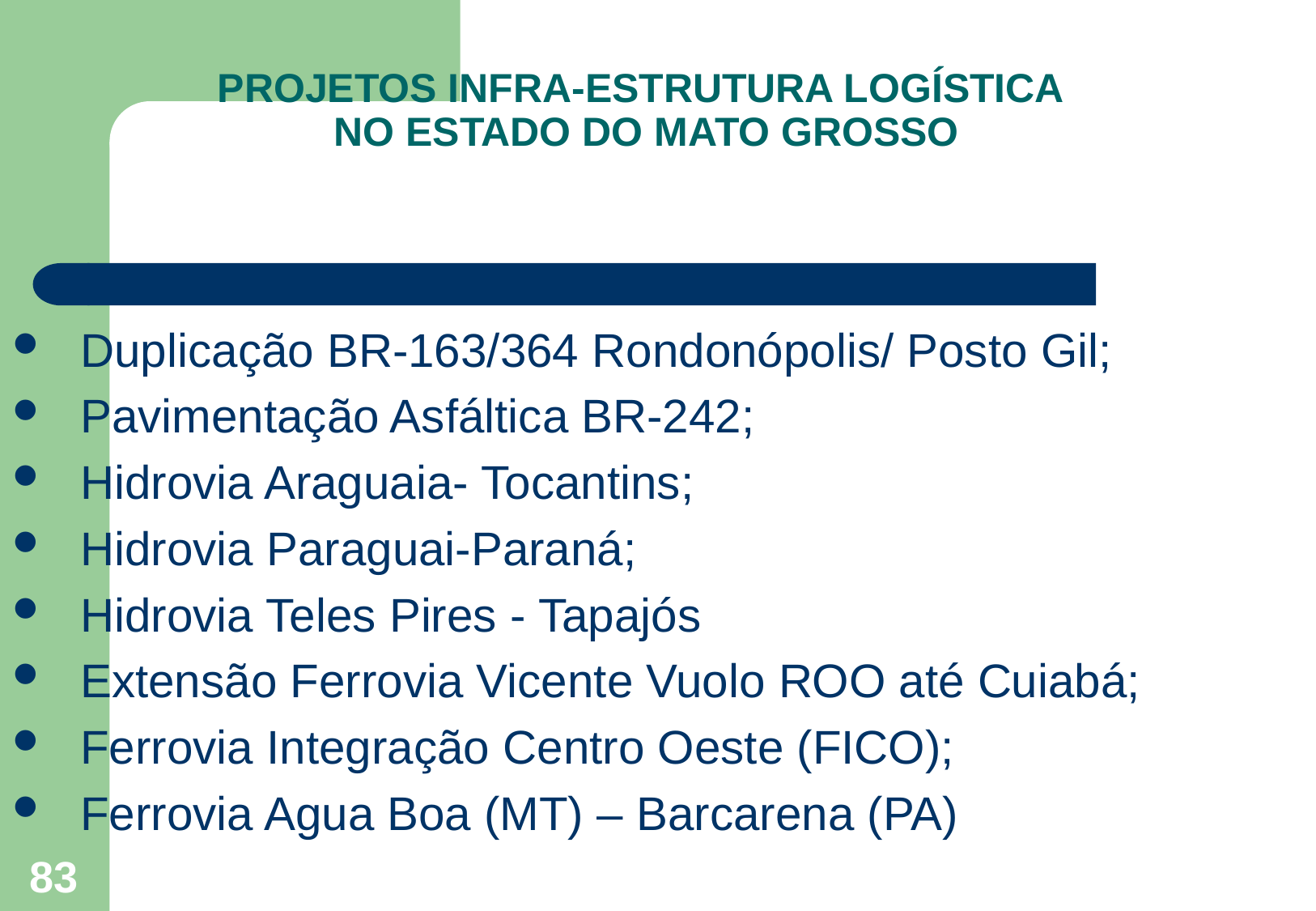

# PROJETOS INFRA-ESTRUTURA LOGÍSTICA NO ESTADO DO MATO GROSSO
Duplicação BR-163/364 Rondonópolis/ Posto Gil;
Pavimentação Asfáltica BR-242;
Hidrovia Araguaia- Tocantins;
Hidrovia Paraguai-Paraná;
Hidrovia Teles Pires - Tapajós
Extensão Ferrovia Vicente Vuolo ROO até Cuiabá;
Ferrovia Integração Centro Oeste (FICO);
Ferrovia Agua Boa (MT) – Barcarena (PA)

83